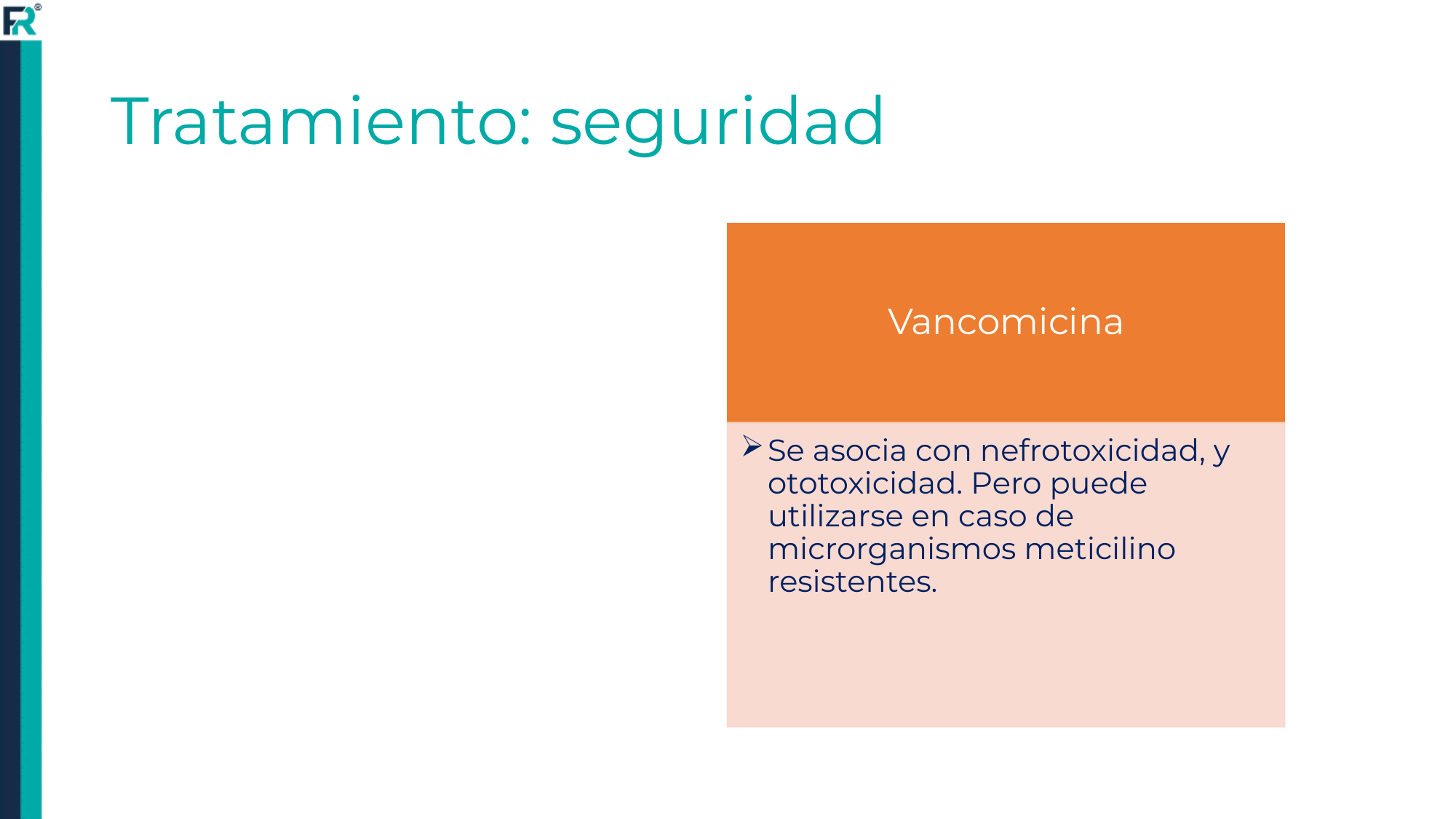

# Tratamiento: seguridad
Vancomicina
Se asocia con nefrotoxicidad, y ototoxicidad. Pero puede utilizarse en caso de microrganismos meticilino resistentes.